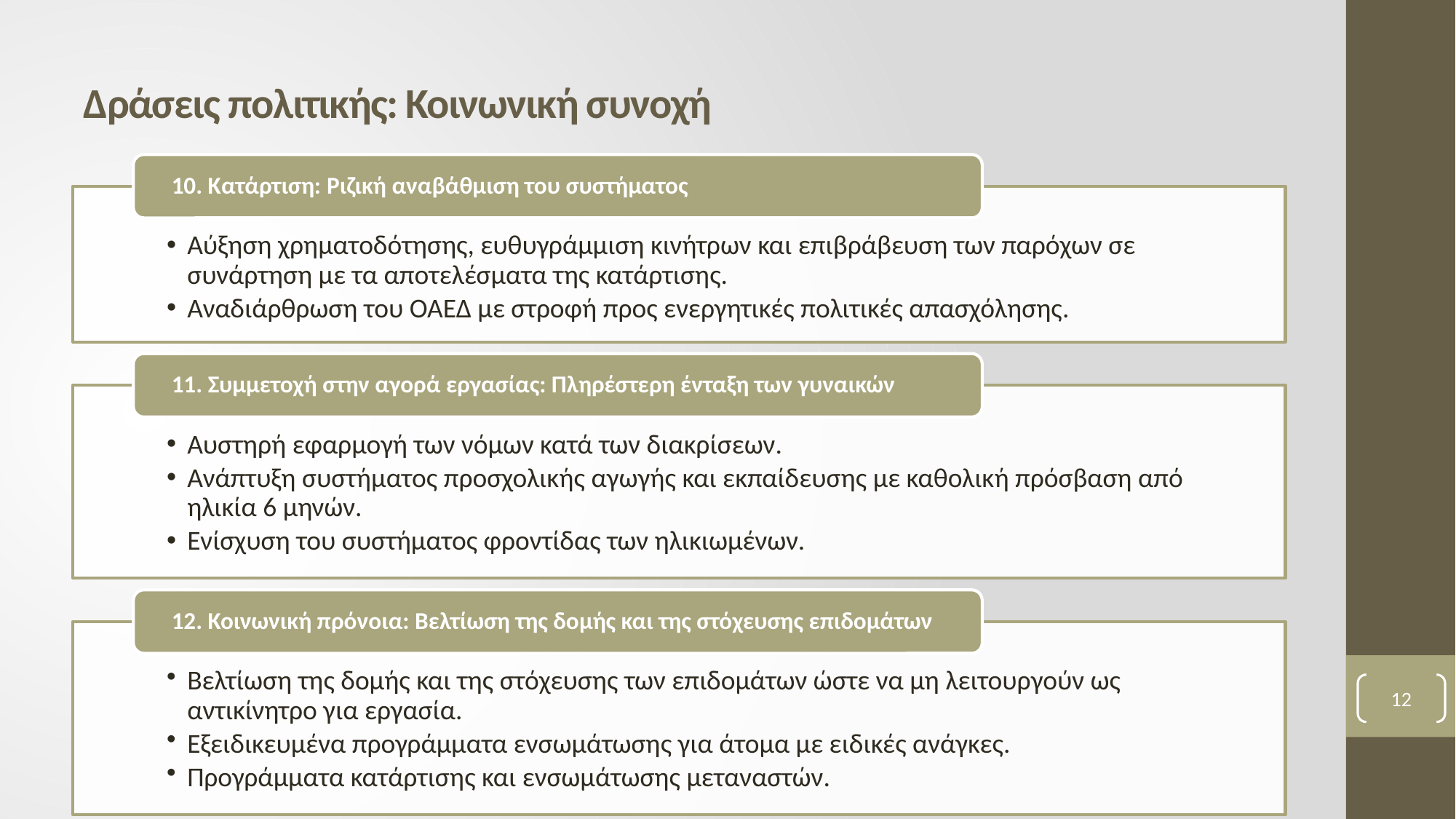

# Δράσεις πολιτικής: Κοινωνική συνοχή
Αύξηση χρηματοδότησης, ευθυγράμμιση κινήτρων και επιβράβευση των παρόχων σε συνάρτηση με τα αποτελέσματα της κατάρτισης.
Αναδιάρθρωση του ΟΑΕΔ με στροφή προς ενεργητικές πολιτικές απασχόλησης.
10. Κατάρτιση: Ριζική αναβάθμιση του συστήματος
Αυστηρή εφαρμογή των νόμων κατά των διακρίσεων.
Ανάπτυξη συστήματος προσχολικής αγωγής και εκπαίδευσης με καθολική πρόσβαση από ηλικία 6 μηνών.
Ενίσχυση του συστήματος φροντίδας των ηλικιωμένων.
11. Συμμετοχή στην αγορά εργασίας: Πληρέστερη ένταξη των γυναικών
Βελτίωση της δομής και της στόχευσης των επιδομάτων ώστε να μη λειτουργούν ως αντικίνητρο για εργασία.
Εξειδικευμένα προγράμματα ενσωμάτωσης για άτομα με ειδικές ανάγκες.
Προγράμματα κατάρτισης και ενσωμάτωσης μεταναστών.
12. Κοινωνική πρόνοια: Βελτίωση της δομής και της στόχευσης επιδομάτων
12